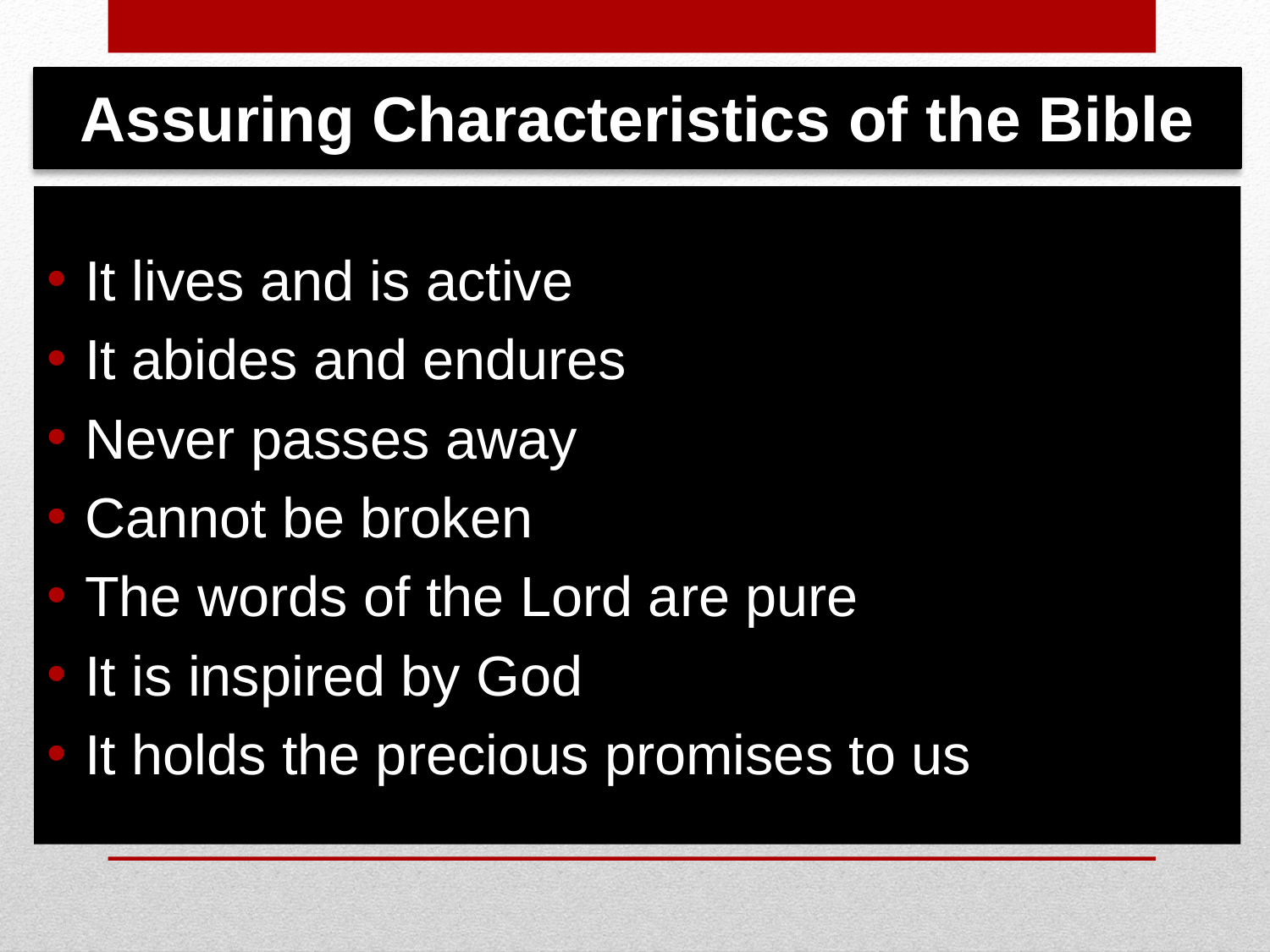

Assuring Characteristics of the Bible
It lives and is active
It abides and endures
Never passes away
Cannot be broken
The words of the Lord are pure
It is inspired by God
It holds the precious promises to us